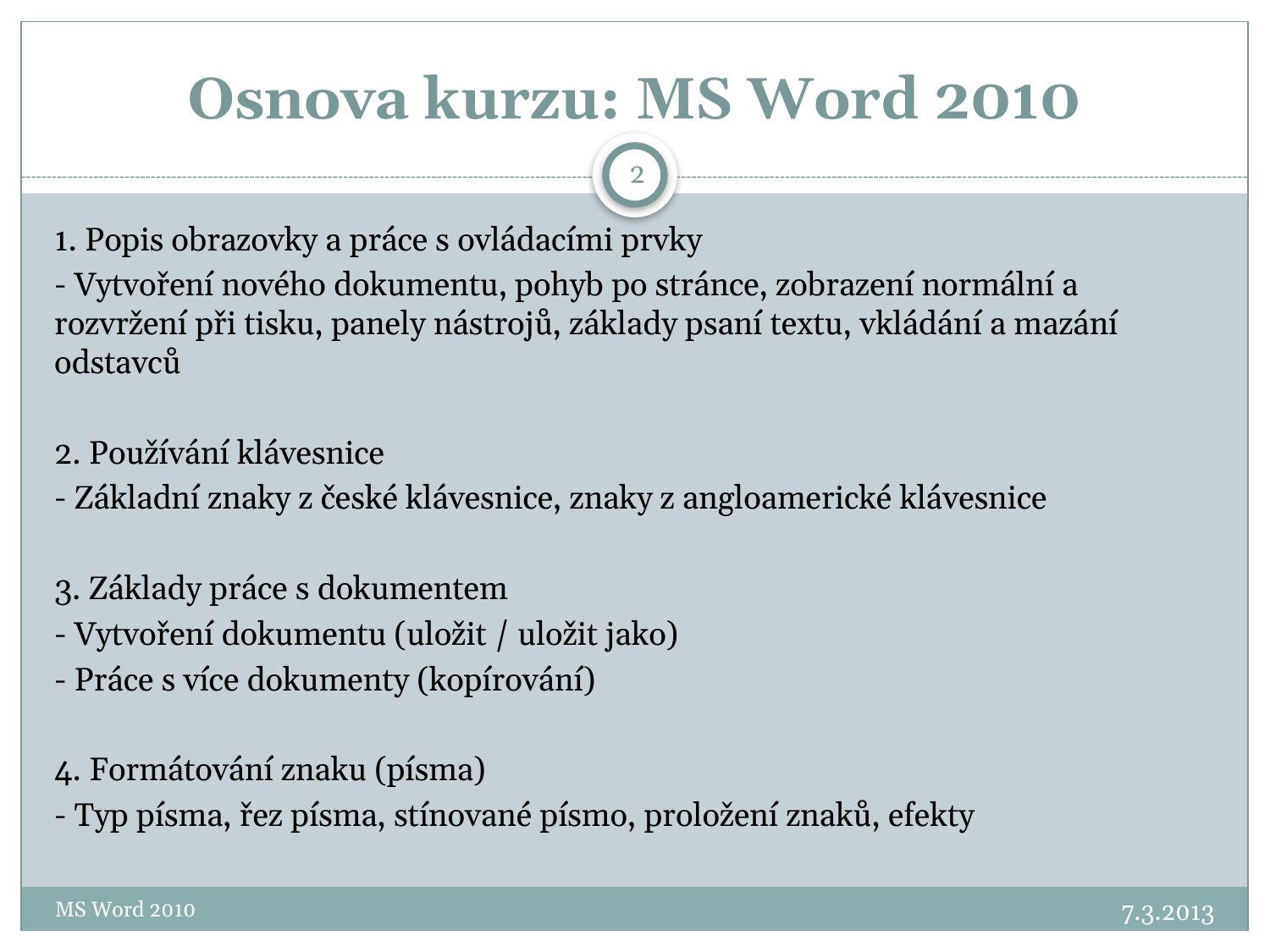

# Osnova kurzu: MS Word 2010
2
1. Popis obrazovky a práce s ovládacími prvky
- Vytvoření nového dokumentu, pohyb po stránce, zobrazení normální a rozvržení při tisku, panely nástrojů, základy psaní textu, vkládání a mazání odstavců

2. Používání klávesnice
- Základní znaky z české klávesnice, znaky z angloamerické klávesnice

3. Základy práce s dokumentem
- Vytvoření dokumentu (uložit / uložit jako)
- Práce s více dokumenty (kopírování)

4. Formátování znaku (písma)
- Typ písma, řez písma, stínované písmo, proložení znaků, efekty
7.3.2013
MS Word 2010